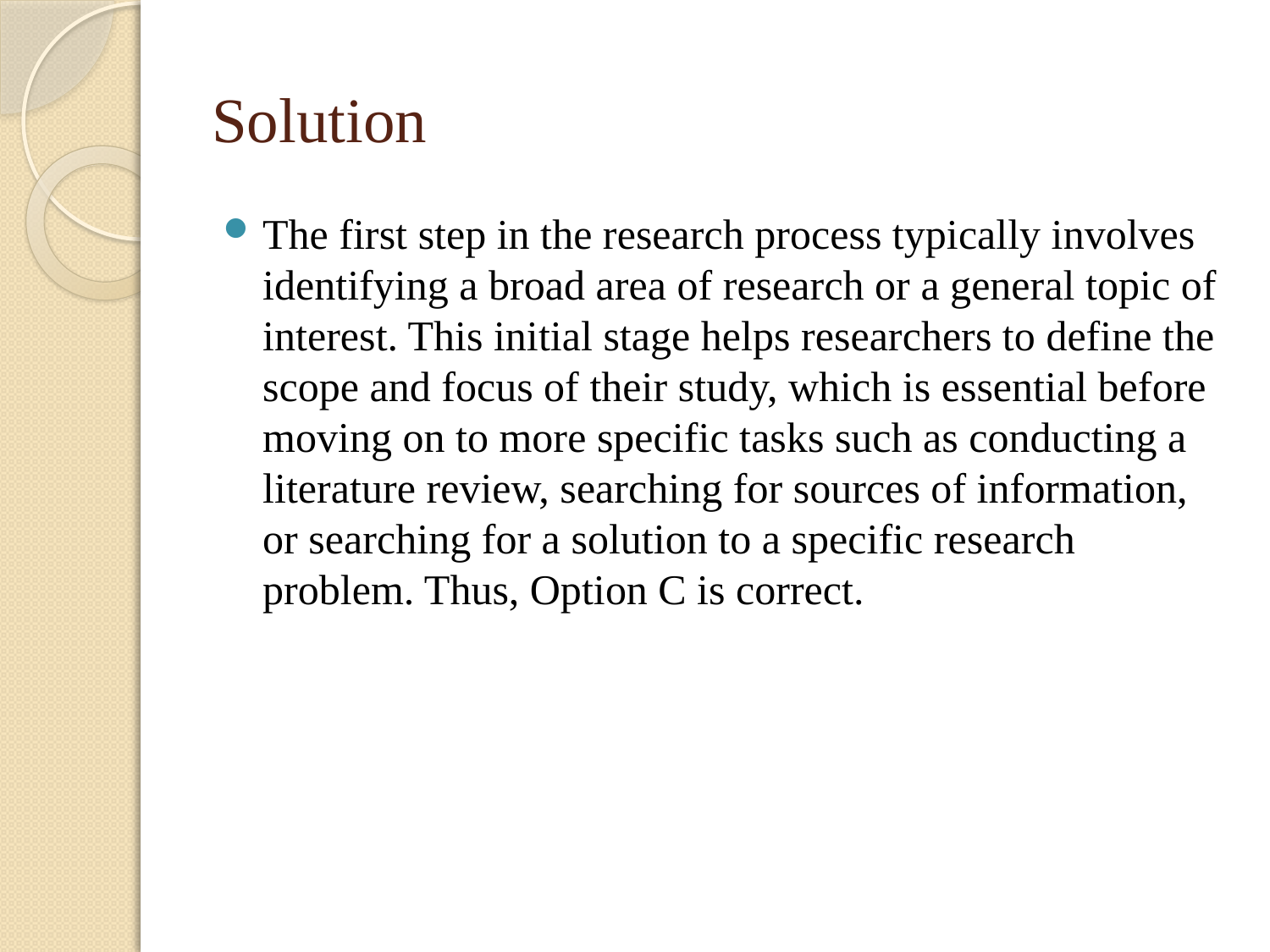

# Solution
The first step in the research process typically involves identifying a broad area of research or a general topic of interest. This initial stage helps researchers to define the scope and focus of their study, which is essential before moving on to more specific tasks such as conducting a literature review, searching for sources of information, or searching for a solution to a specific research problem. Thus, Option C is correct.